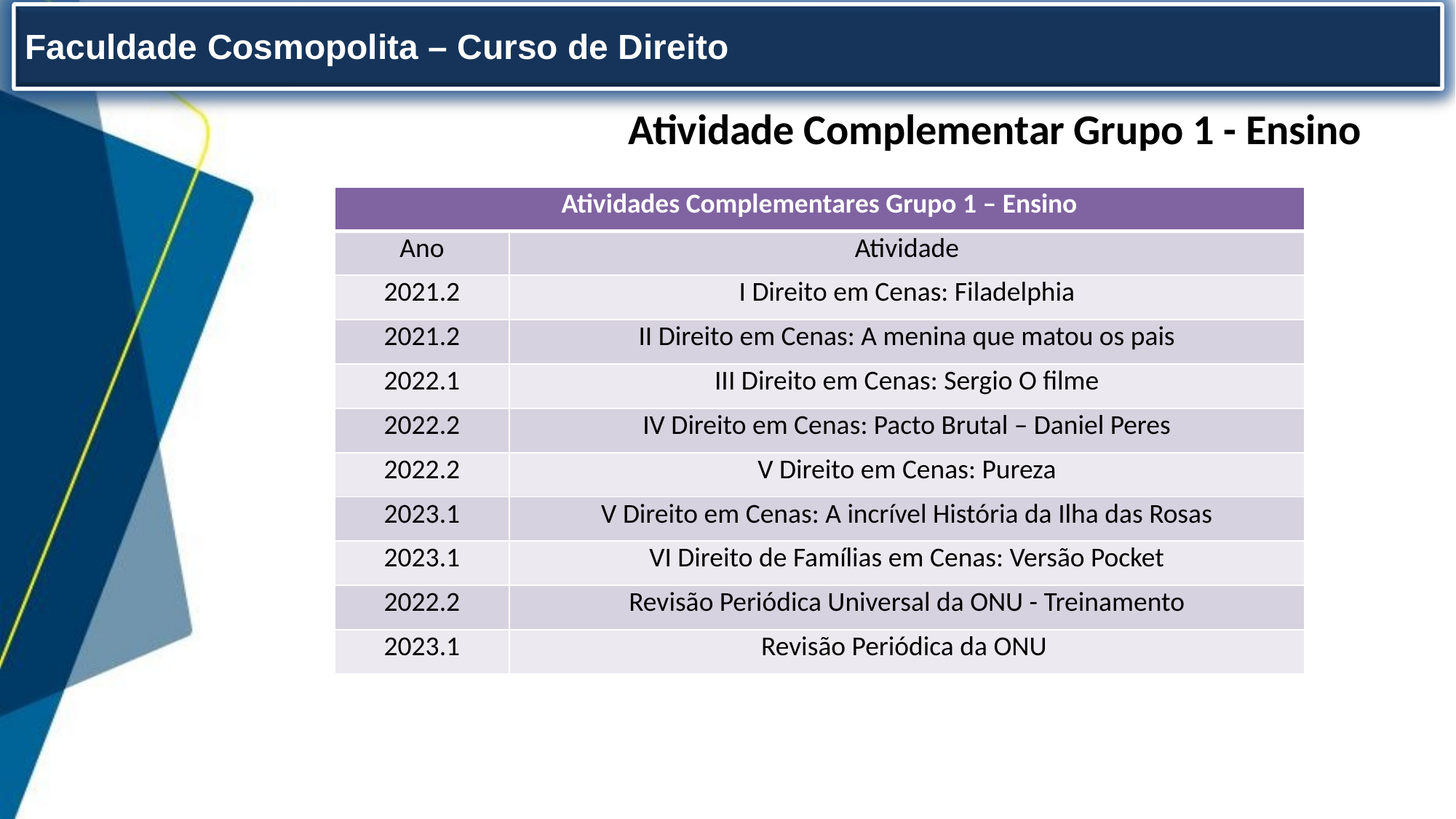

Faculdade Cosmopolita – Curso de Direito
Atividade Complementar Grupo 1 - Ensino
| Atividades Complementares Grupo 1 – Ensino |  |
| --- | --- |
| Ano | Atividade |
| 2021.2 | I Direito em Cenas: Filadelphia |
| 2021.2 | II Direito em Cenas: A menina que matou os pais |
| 2022.1 | III Direito em Cenas: Sergio O filme |
| 2022.2 | IV Direito em Cenas: Pacto Brutal – Daniel Peres |
| 2022.2 | V Direito em Cenas: Pureza |
| 2023.1 | V Direito em Cenas: A incrível História da Ilha das Rosas |
| 2023.1 | VI Direito de Famílias em Cenas: Versão Pocket |
| 2022.2 | Revisão Periódica Universal da ONU - Treinamento |
| 2023.1 | Revisão Periódica da ONU |